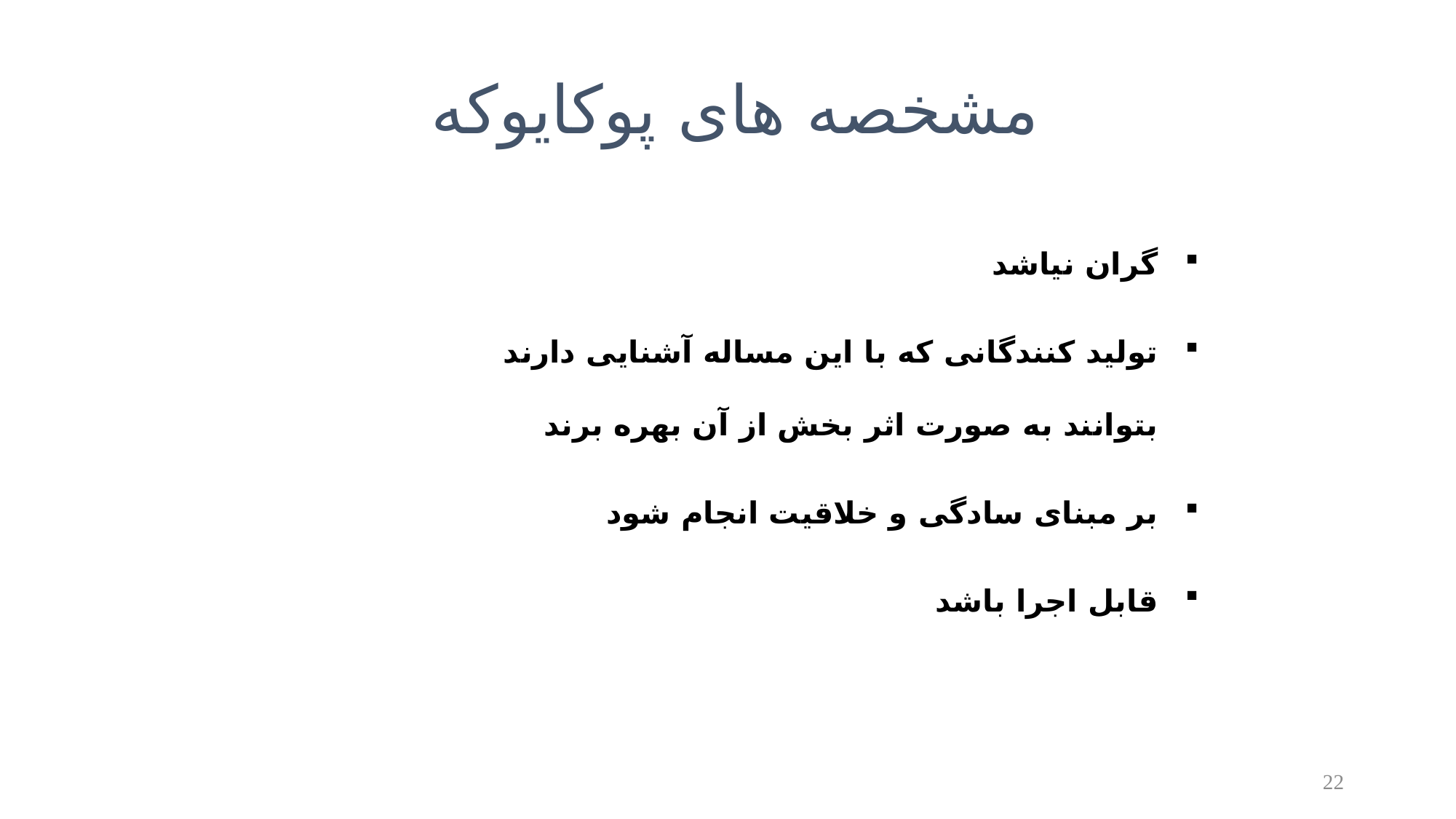

مشخصه های پوکایوکه
گران نیاشد
تولید کنندگانی که با این مساله آشنایی دارند بتوانند به صورت اثر بخش از آن بهره برند
بر مبنای سادگی و خلاقیت انجام شود
قابل اجرا باشد

22